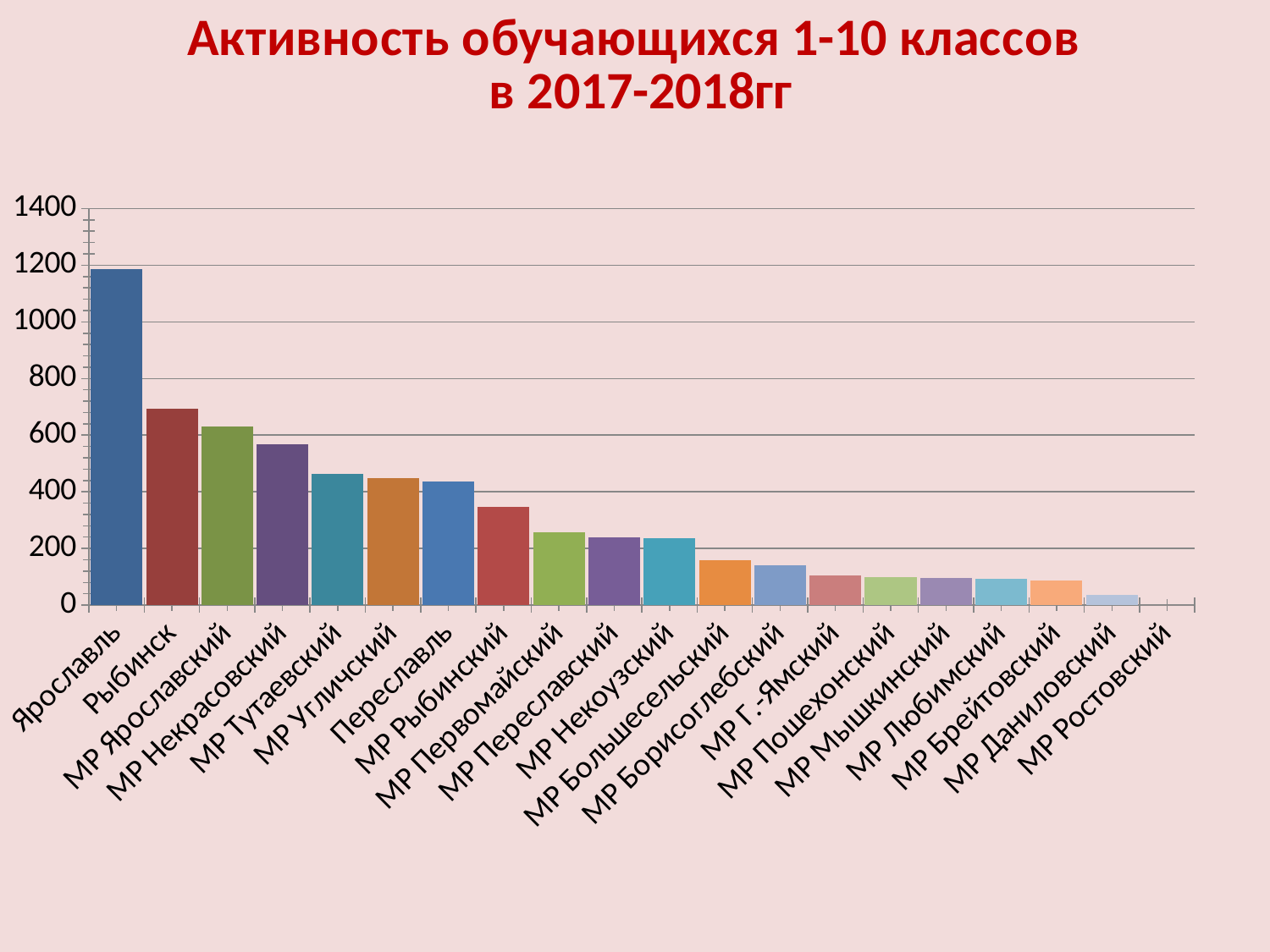

### Chart: Активность обучающихся 1-10 классов
в 2017-2018гг

| Category | Активность обучающихся 1-10 классов в 2017-2018гг |
|---|---|
| Ярославль | 1186.0 |
| Рыбинск | 694.0 |
| МР Ярославский | 630.0 |
| МР Некрасовский | 567.0 |
| МР Тутаевский | 462.0 |
| МР Угличский | 448.0 |
| Переславль | 435.0 |
| МР Рыбинский | 346.0 |
| МР Первомайский | 258.0 |
| МР Переславский | 238.0 |
| МР Некоузский | 236.0 |
| МР Большесельский | 158.0 |
| МР Борисоглебский | 142.0 |
| МР Г.-Ямский | 106.0 |
| МР Пошехонский | 99.0 |
| МР Мышкинский | 96.0 |
| МР Любимский | 93.0 |
| МР Брейтовский | 87.0 |
| МР Даниловский | 37.0 |
| МР Ростовский | 0.0 |